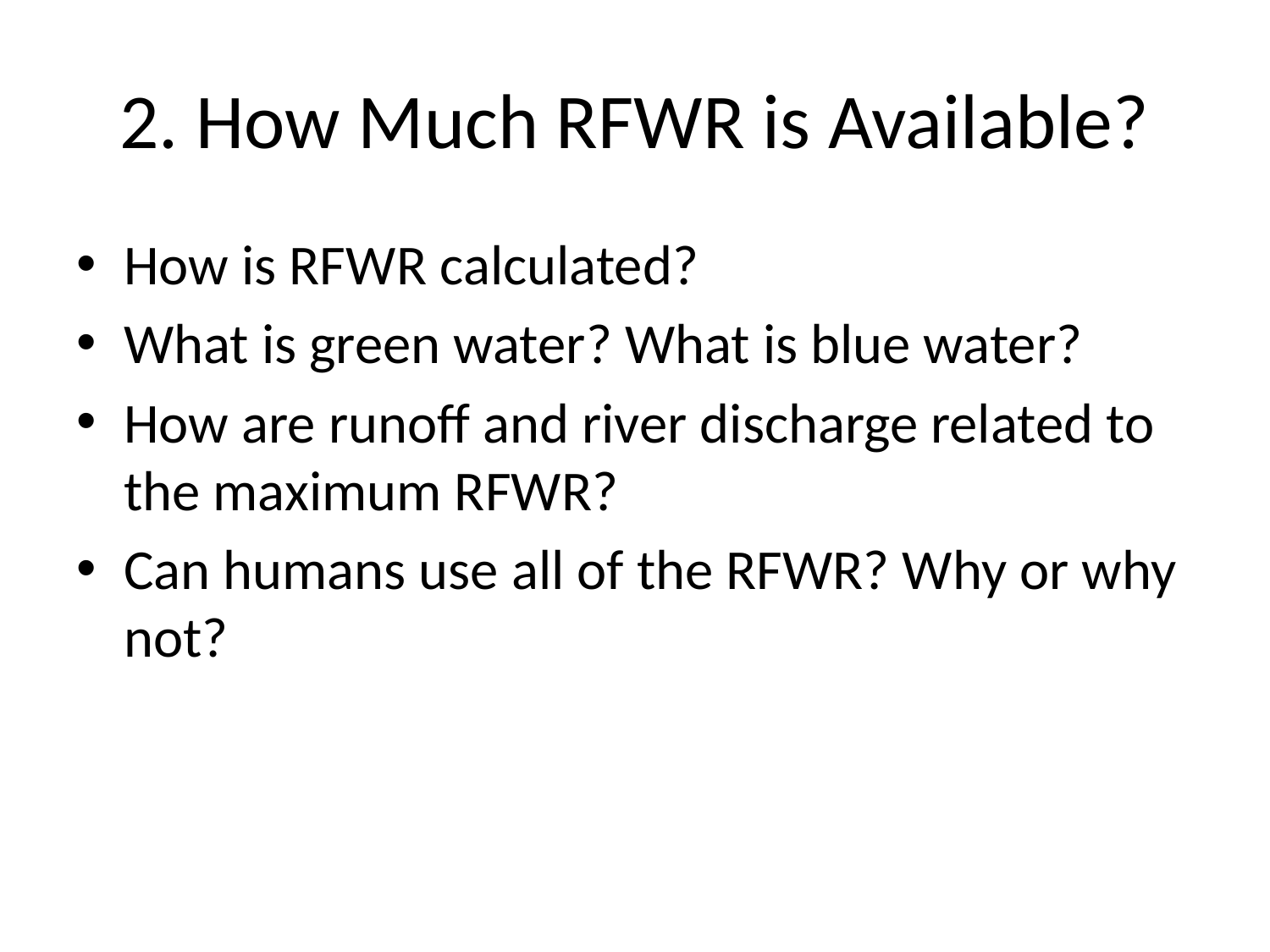

# 2. How Much RFWR is Available?
How is RFWR calculated?
What is green water? What is blue water?
How are runoff and river discharge related to the maximum RFWR?
Can humans use all of the RFWR? Why or why not?